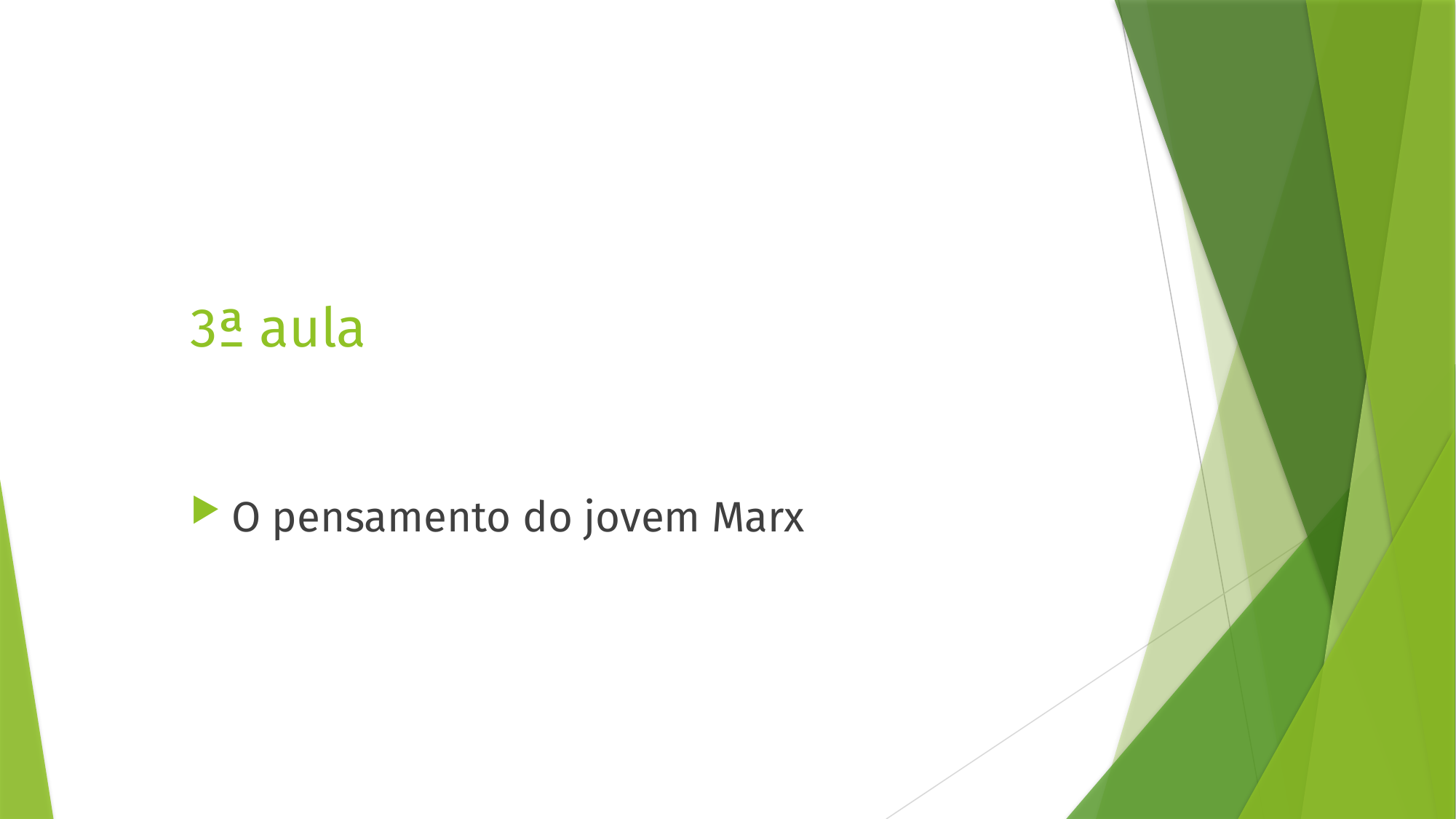

3ª aula
O pensamento do jovem Marx